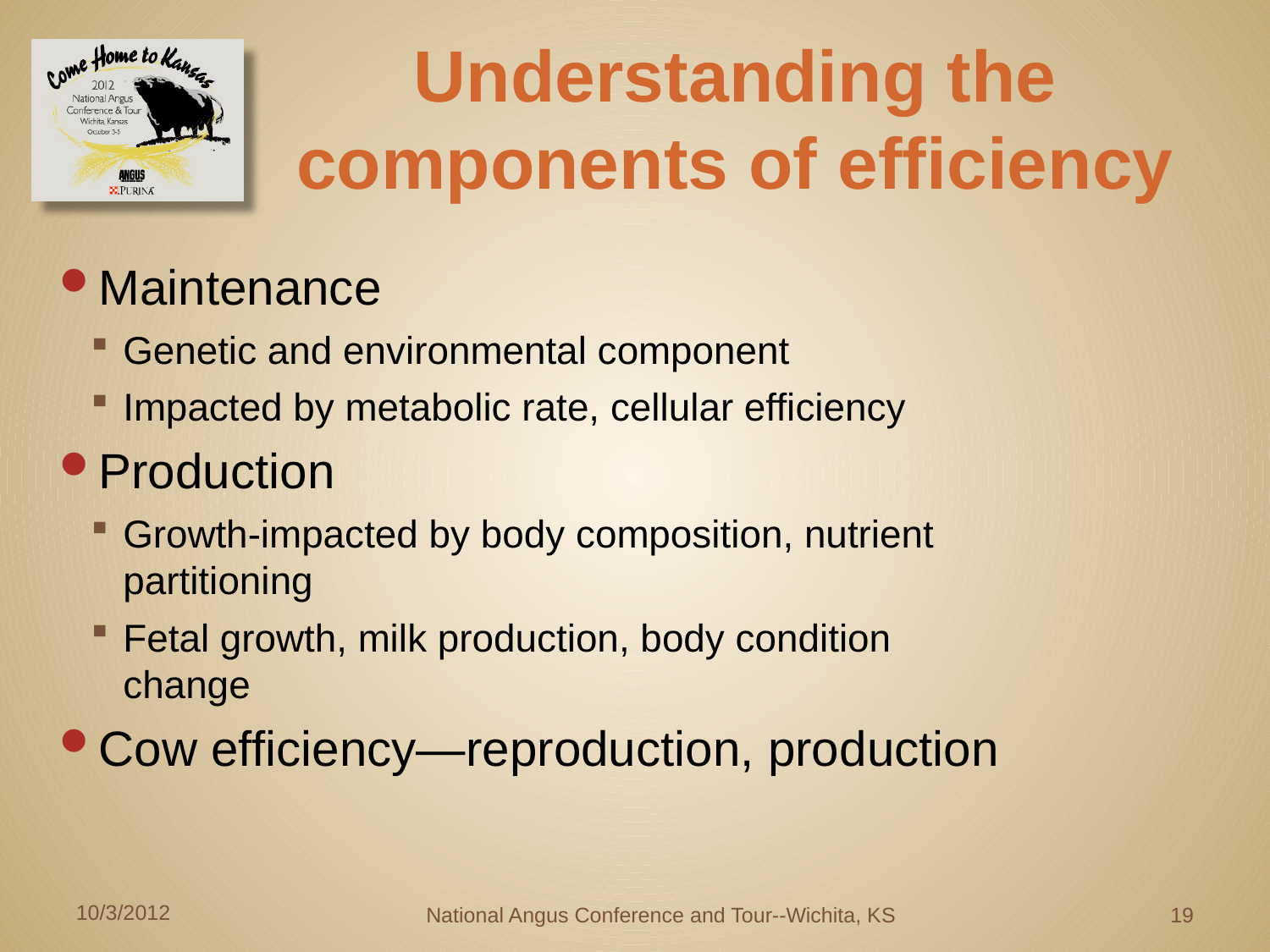

# Understanding the components of efficiency
Maintenance
Genetic and environmental component
Impacted by metabolic rate, cellular efficiency
Production
Growth-impacted by body composition, nutrient partitioning
Fetal growth, milk production, body condition change
Cow efficiency—reproduction, production
10/3/2012
National Angus Conference and Tour--Wichita, KS
19